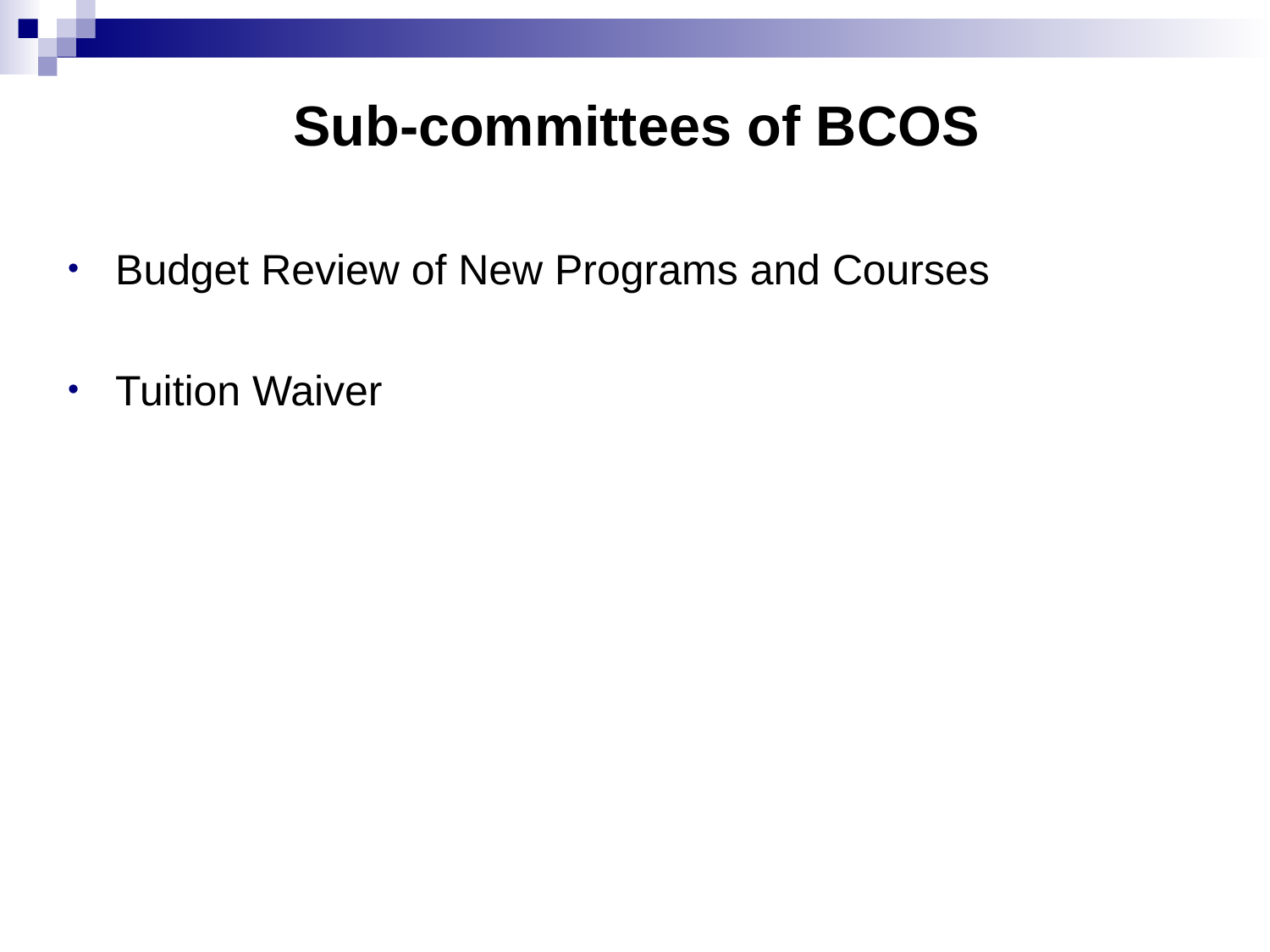

# Sub-committees of BCOS
Budget Review of New Programs and Courses

Tuition Waiver